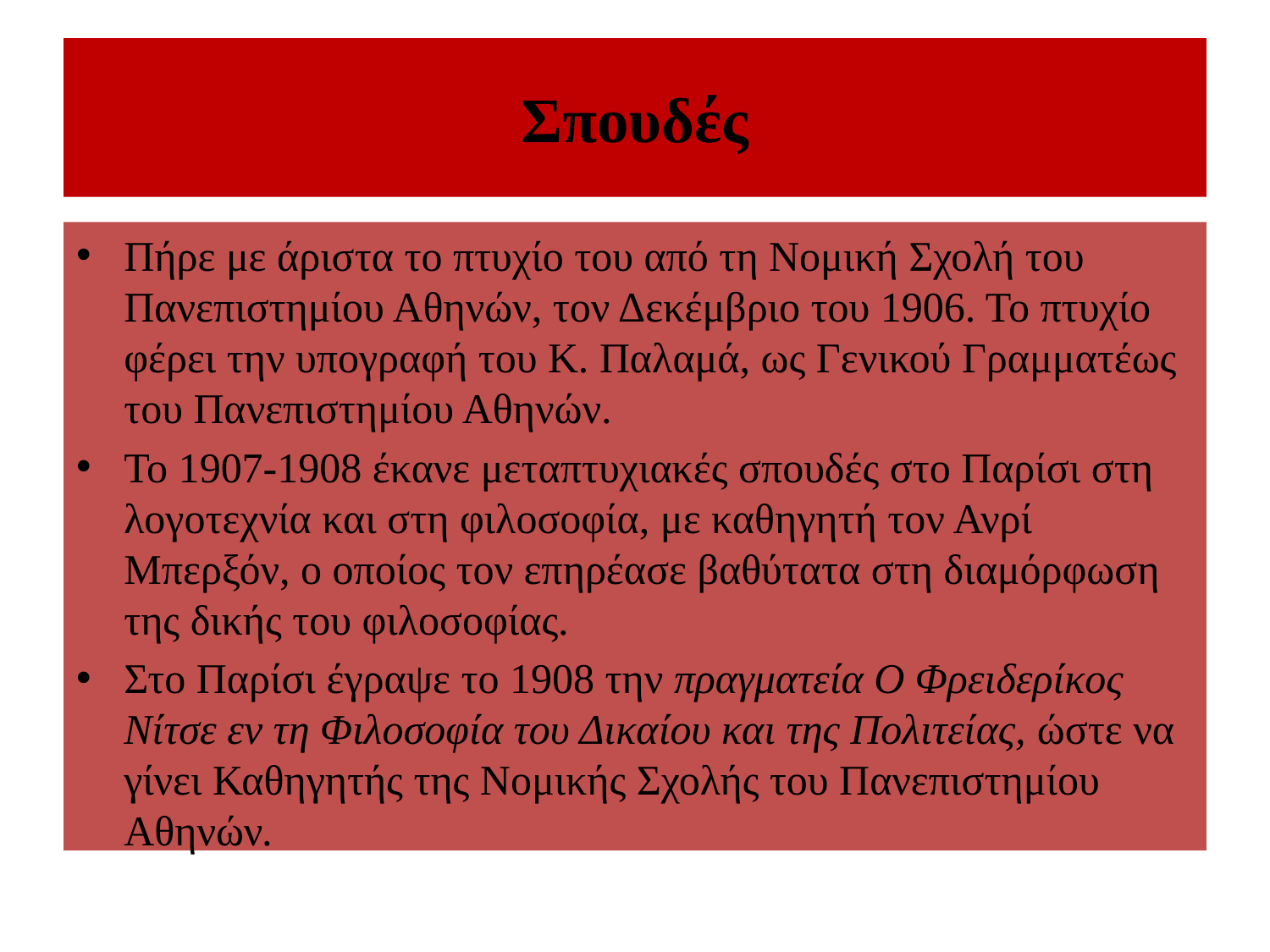

# Σπουδές
Πήρε με άριστα το πτυχίο του από τη Νομική Σχολή του Πανεπιστημίου Αθηνών, τον Δεκέμβριο του 1906. Το πτυχίο φέρει την υπογραφή του Κ. Παλαμά, ως Γενικού Γραμματέως του Πανεπιστημίου Αθηνών.
Το 1907-1908 έκανε μεταπτυχιακές σπουδές στο Παρίσι στη λογοτεχνία και στη φιλοσοφία, με καθηγητή τον Ανρί Μπερξόν, ο οποίος τον επηρέασε βαθύτατα στη διαμόρφωση της δικής του φιλοσοφίας.
Στο Παρίσι έγραψε το 1908 την πραγματεία Ο Φρειδερίκος Νίτσε εν τη Φιλοσοφία του Δικαίου και της Πολιτείας, ώστε να γίνει Καθηγητής της Νομικής Σχολής του Πανεπιστημίου Αθηνών.